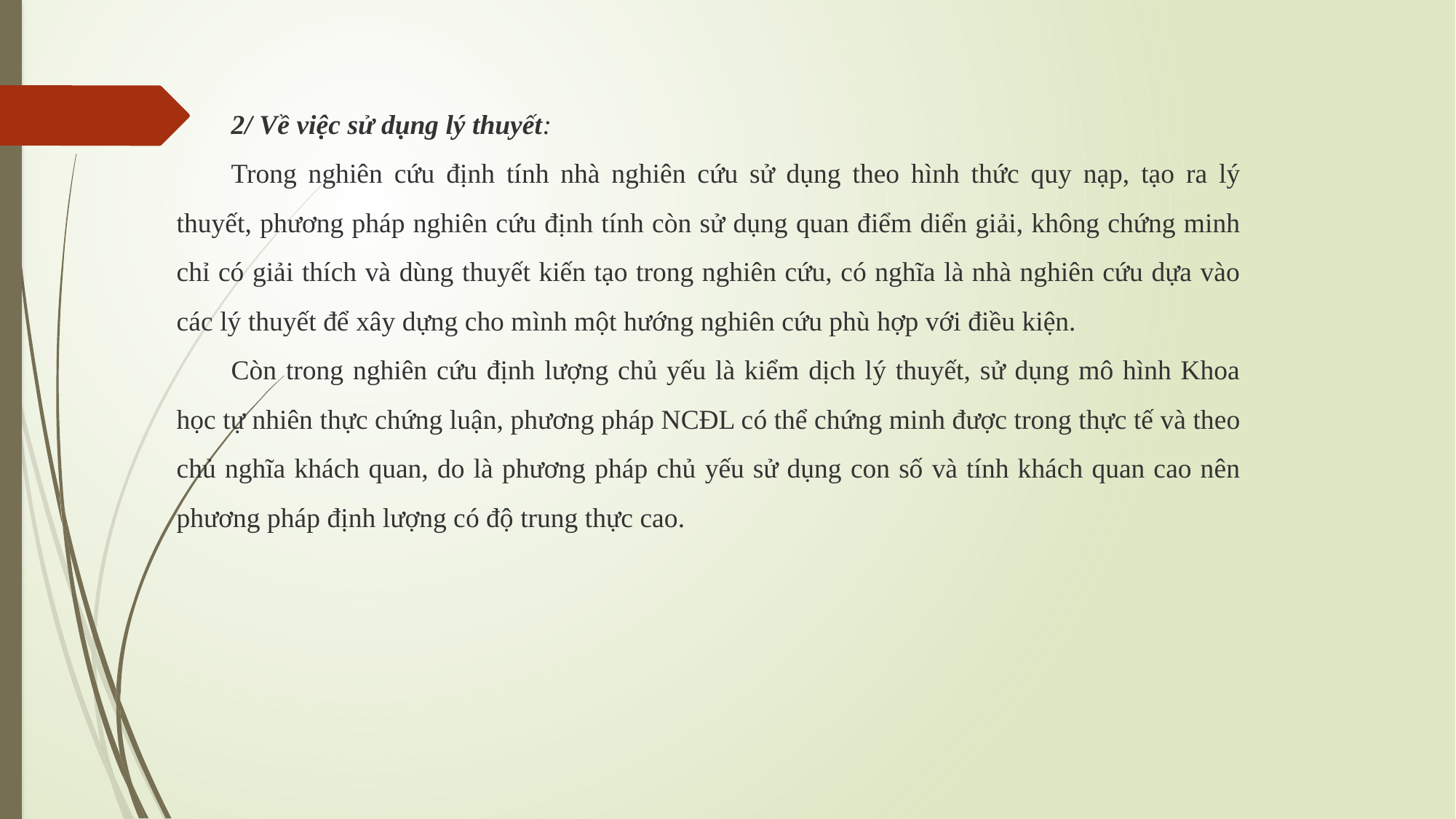

2/ Về việc sử dụng lý thuyết:
Trong nghiên cứu định tính nhà nghiên cứu sử dụng theo hình thức quy nạp, tạo ra lý thuyết, phương pháp nghiên cứu định tính còn sử dụng quan điểm diển giải, không chứng minh chỉ có giải thích và dùng thuyết kiến tạo trong nghiên cứu, có nghĩa là nhà nghiên cứu dựa vào các lý thuyết để xây dựng cho mình một hướng nghiên cứu phù hợp với điều kiện.
Còn trong nghiên cứu định lượng chủ yếu là kiểm dịch lý thuyết, sử dụng mô hình Khoa học tự nhiên thực chứng luận, phương pháp NCĐL có thể chứng minh được trong thực tế và theo chủ nghĩa khách quan, do là phương pháp chủ yếu sử dụng con số và tính khách quan cao nên phương pháp định lượng có độ trung thực cao.